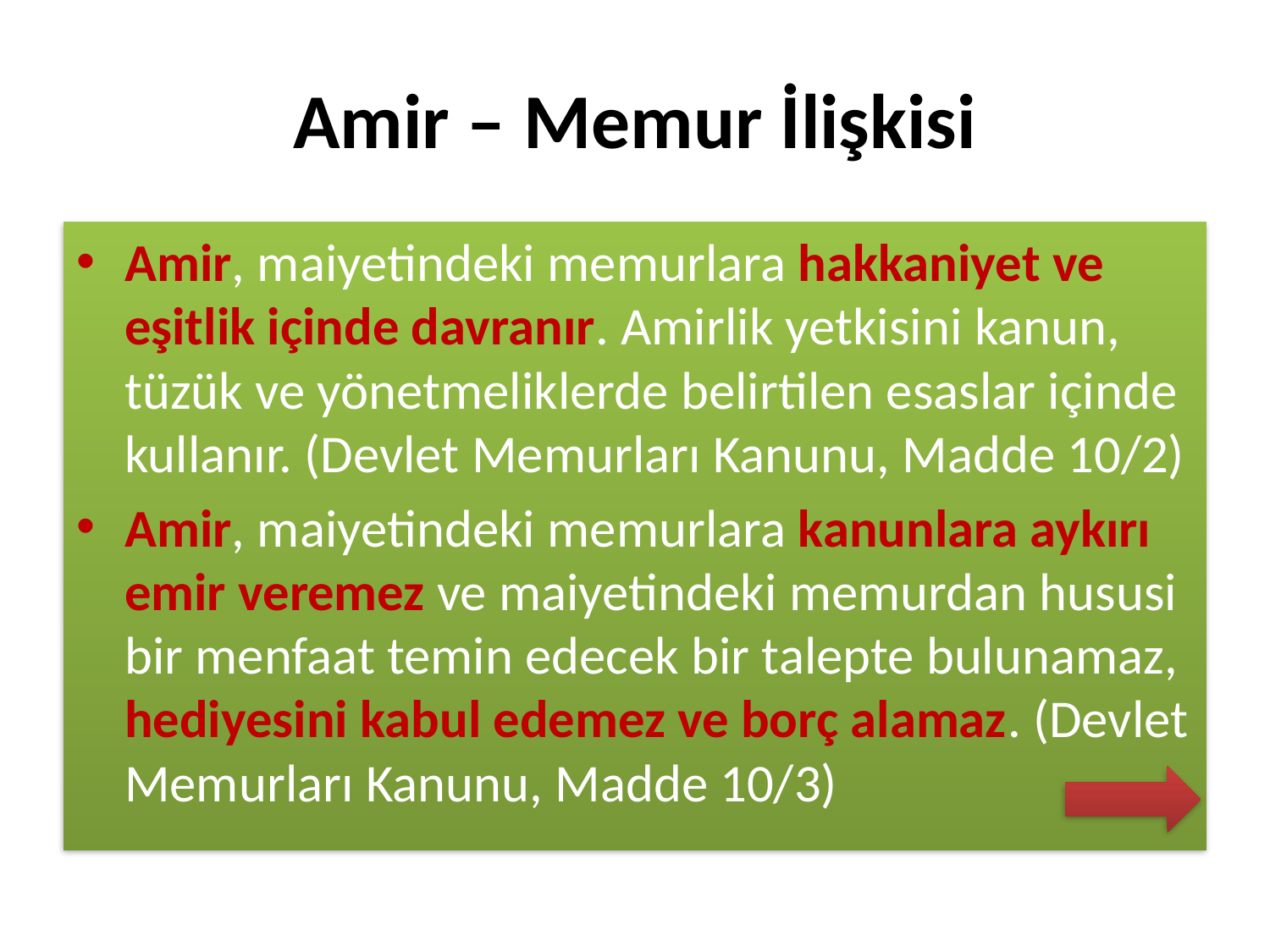

# Amir – Memur İlişkisi
Amir, maiyetindeki memurlara hakkaniyet ve eşitlik içinde davranır. Amirlik yetkisini kanun, tüzük ve yönetmeliklerde belirtilen esaslar içinde kullanır. (Devlet Memurları Kanunu, Madde 10/2)
Amir, maiyetindeki memurlara kanunlara aykırı emir veremez ve maiyetindeki memurdan hususi bir menfaat temin edecek bir talepte bulunamaz, hediyesini kabul edemez ve borç alamaz. (Devlet Memurları Kanunu, Madde 10/3)